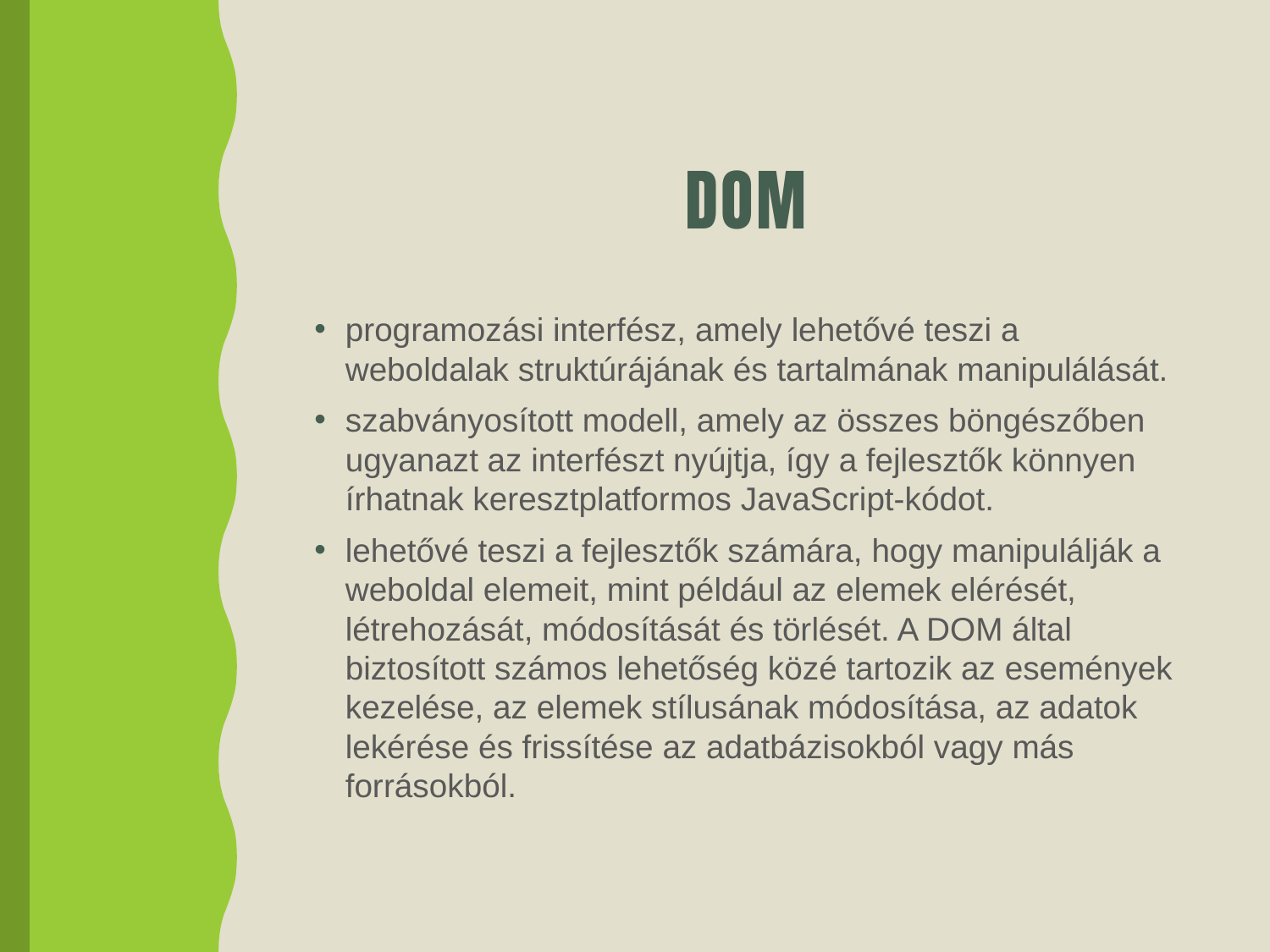

# DOM
programozási interfész, amely lehetővé teszi a weboldalak struktúrájának és tartalmának manipulálását.
szabványosított modell, amely az összes böngészőben ugyanazt az interfészt nyújtja, így a fejlesztők könnyen írhatnak keresztplatformos JavaScript-kódot.
lehetővé teszi a fejlesztők számára, hogy manipulálják a weboldal elemeit, mint például az elemek elérését, létrehozását, módosítását és törlését. A DOM által biztosított számos lehetőség közé tartozik az események kezelése, az elemek stílusának módosítása, az adatok lekérése és frissítése az adatbázisokból vagy más forrásokból.